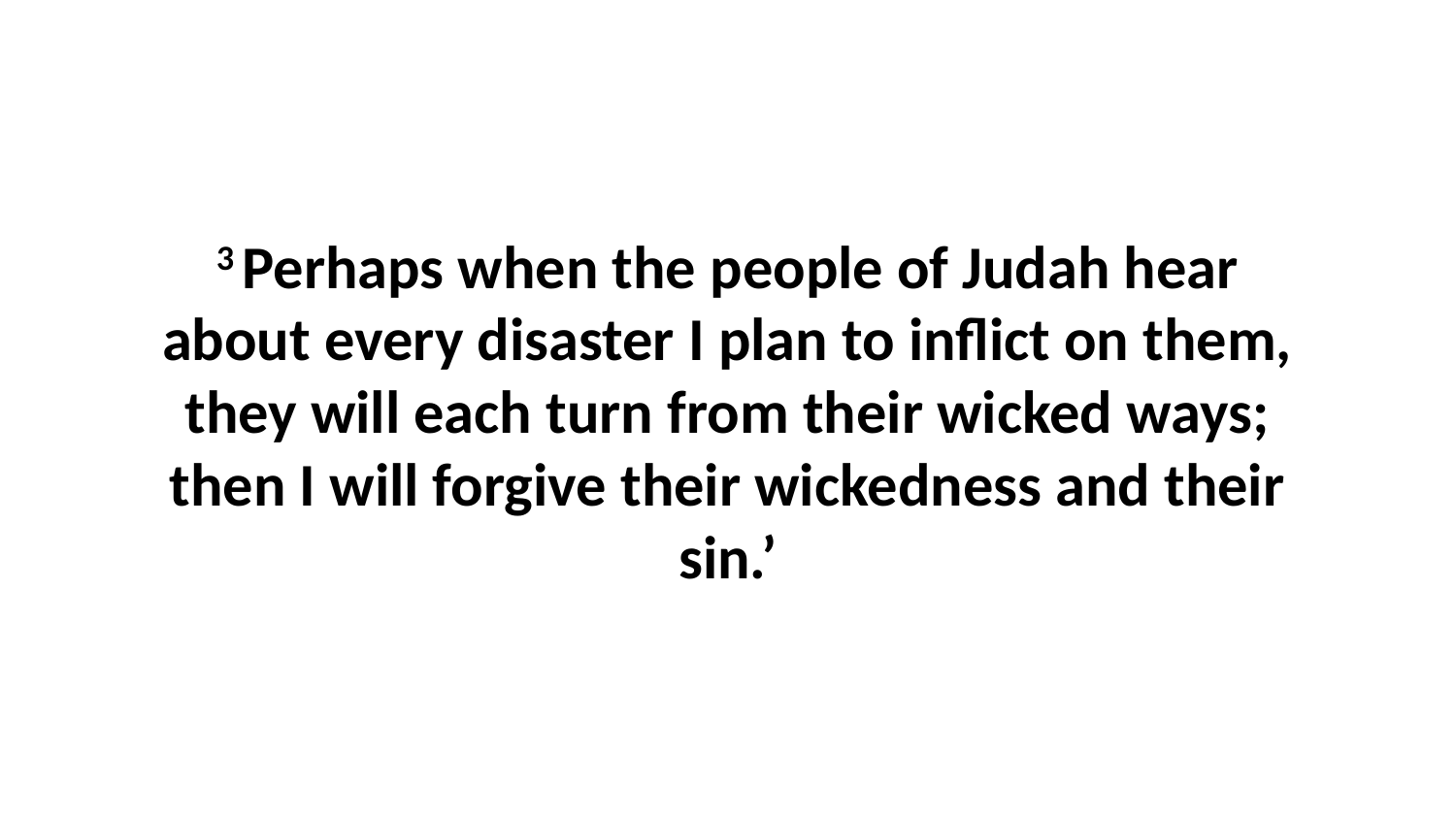

3 Perhaps when the people of Judah hear about every disaster I plan to inflict on them, they will each turn from their wicked ways; then I will forgive their wickedness and their sin.’